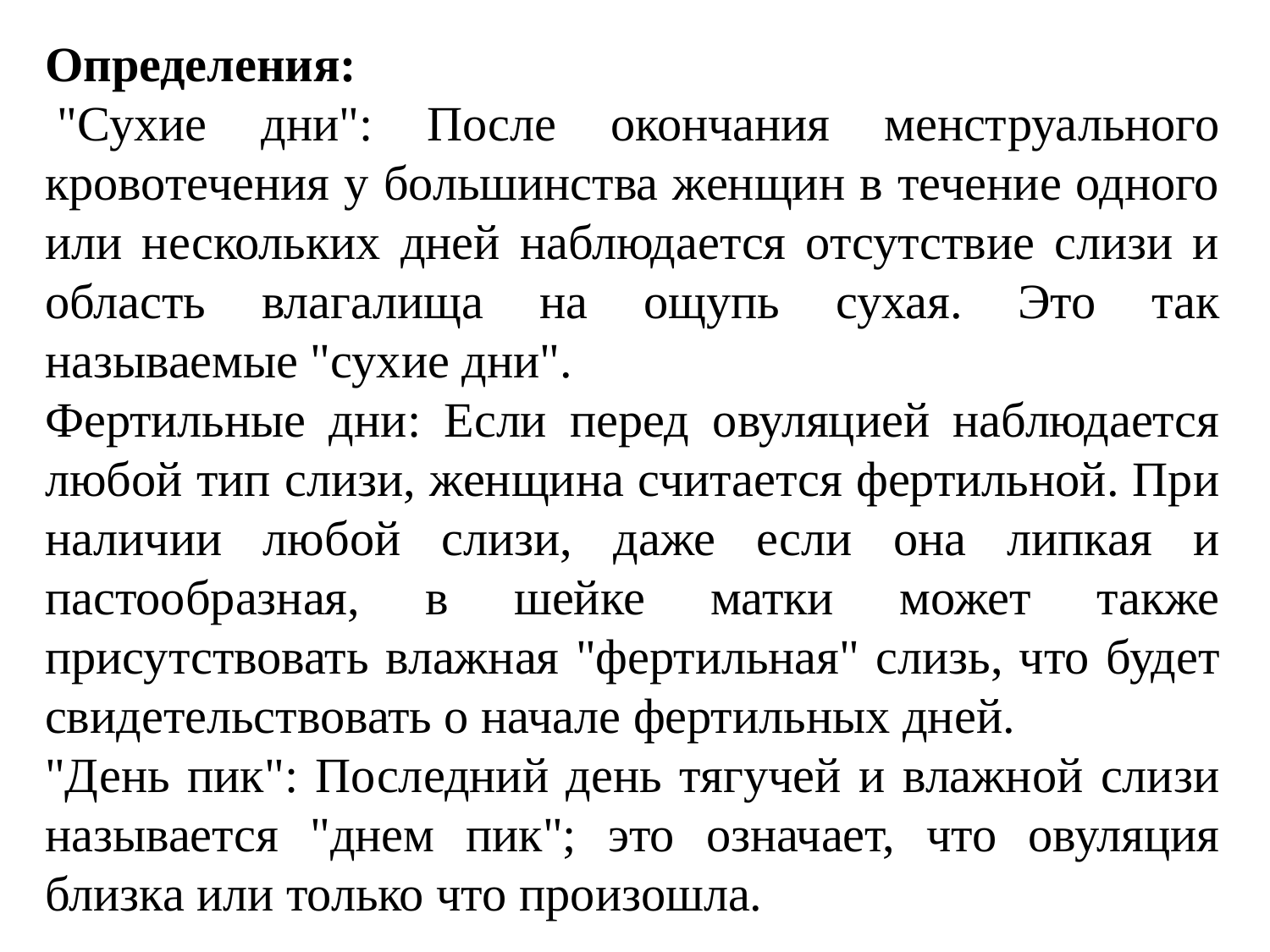

Определения:
 "Сухие дни": После окончания менструального кровотечения у большинства женщин в течение одного или нескольких дней наблюдается отсутствие слизи и область влагалища на ощупь сухая. Это так называемые "сухие дни".
Фертильные дни: Если перед овуляцией наблюдается любой тип слизи, женщина считается фертильной. При наличии любой слизи, даже если она липкая и пастообразная, в шейке матки может также присутствовать влажная "фертильная" слизь, что будет свидетельствовать о начале фертильных дней.
"День пик": Последний день тягучей и влажной слизи называется "днем пик"; это означает, что овуляция близка или только что произошла.